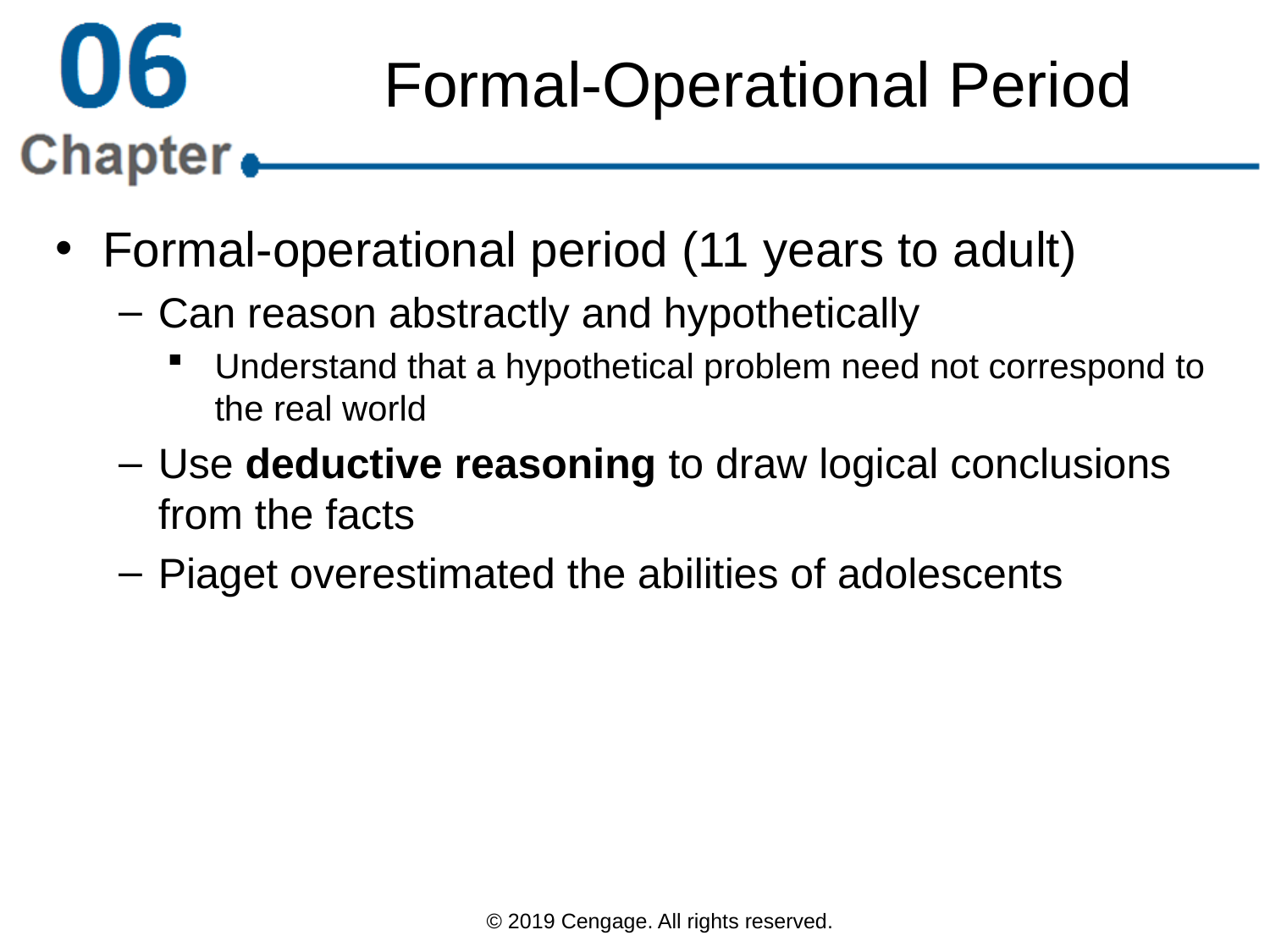

# Formal-Operational Period
Formal-operational period (11 years to adult)
Can reason abstractly and hypothetically
Understand that a hypothetical problem need not correspond to the real world
Use deductive reasoning to draw logical conclusions from the facts
Piaget overestimated the abilities of adolescents